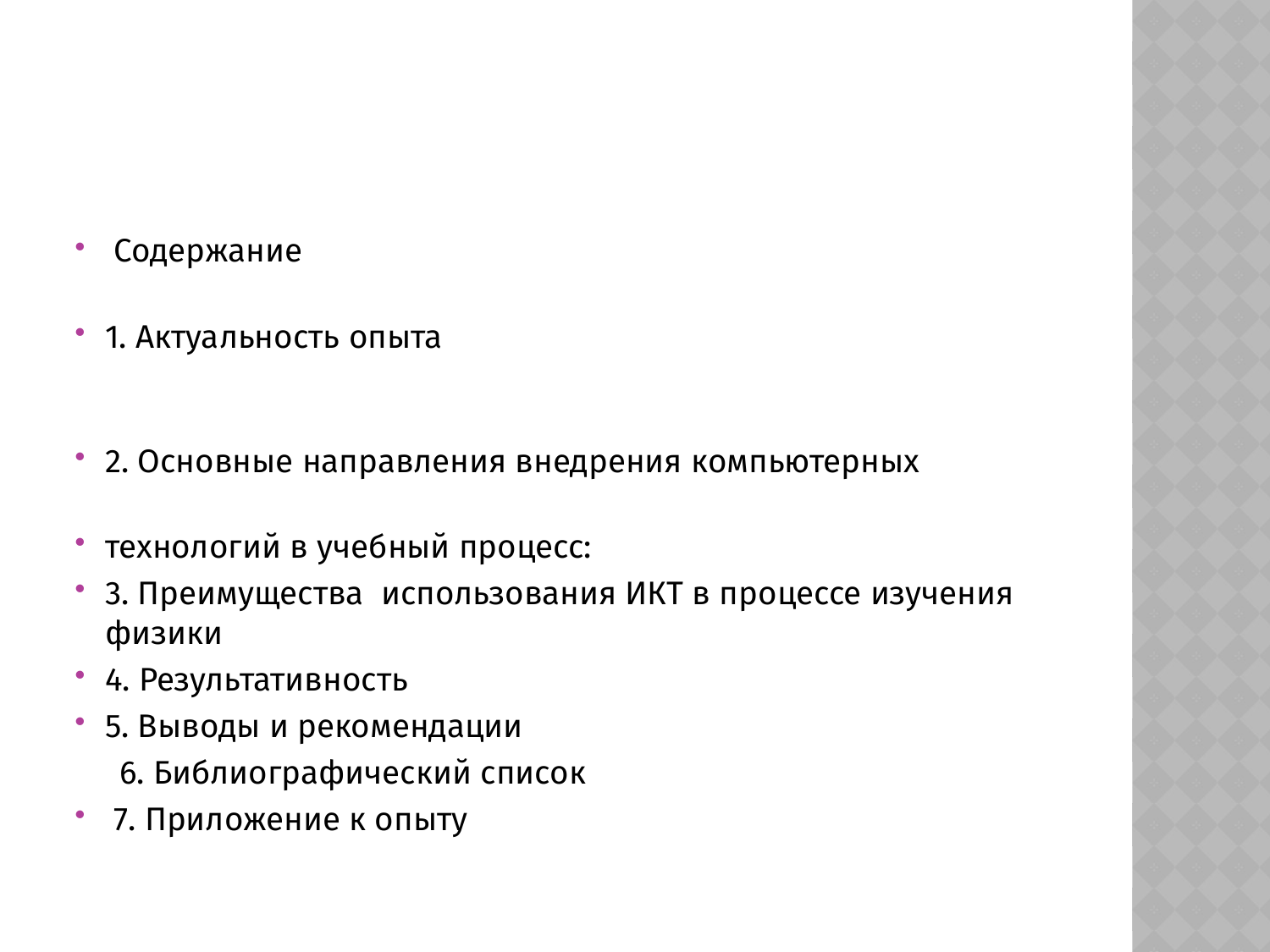

#
 Содержание
1. Актуальность опыта
2. Основные направления внедрения компьютерных
технологий в учебный процесс:
3. Преимущества  использования ИКТ в процессе изучения физики
4. Результативность
5. Выводы и рекомендации
     6. Библиографический список
 7. Приложение к опыту